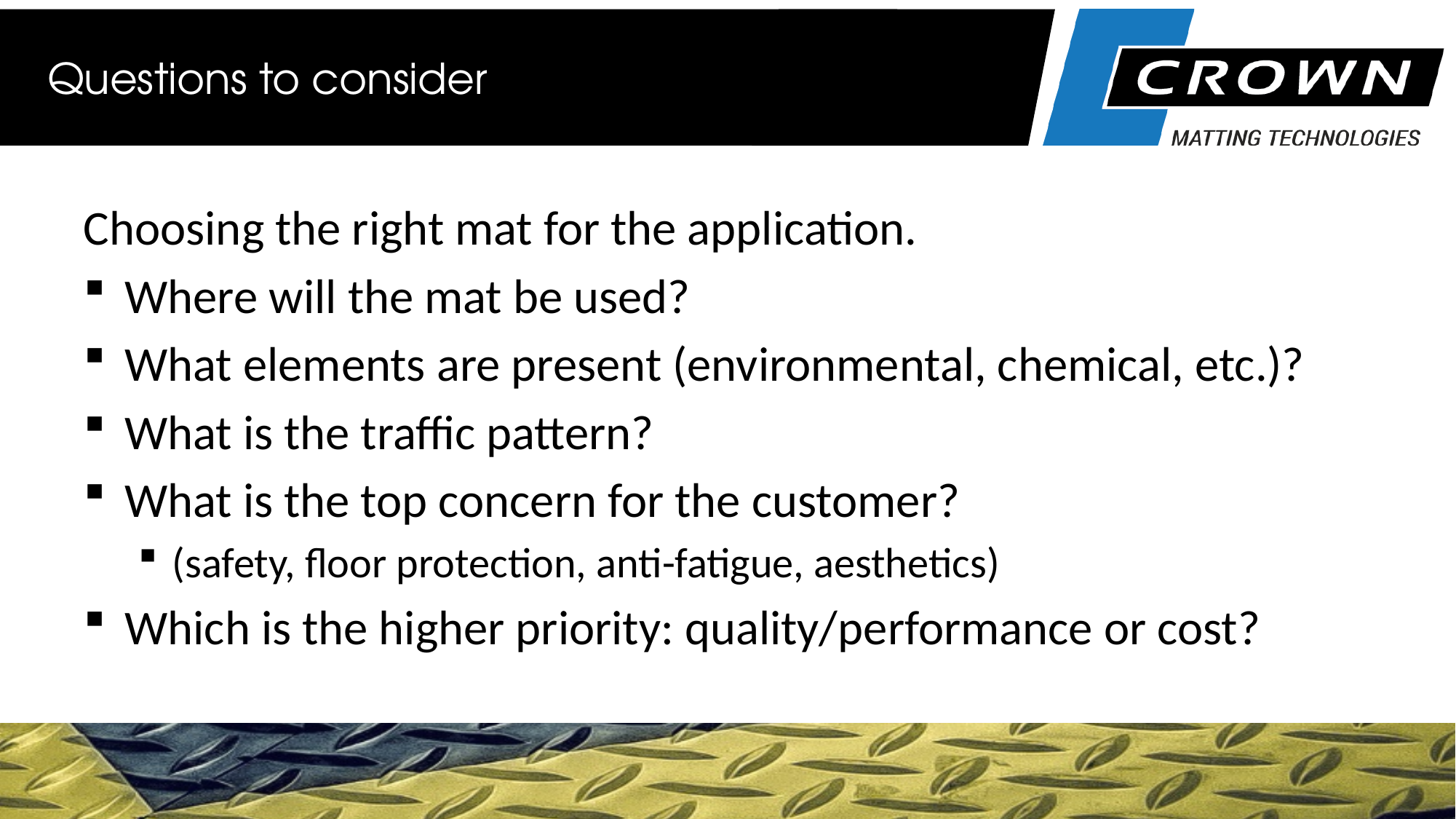

# Questions to consider
Choosing the right mat for the application.
Where will the mat be used?
What elements are present (environmental, chemical, etc.)?
What is the traffic pattern?
What is the top concern for the customer?
(safety, floor protection, anti-fatigue, aesthetics)
Which is the higher priority: quality/performance or cost?